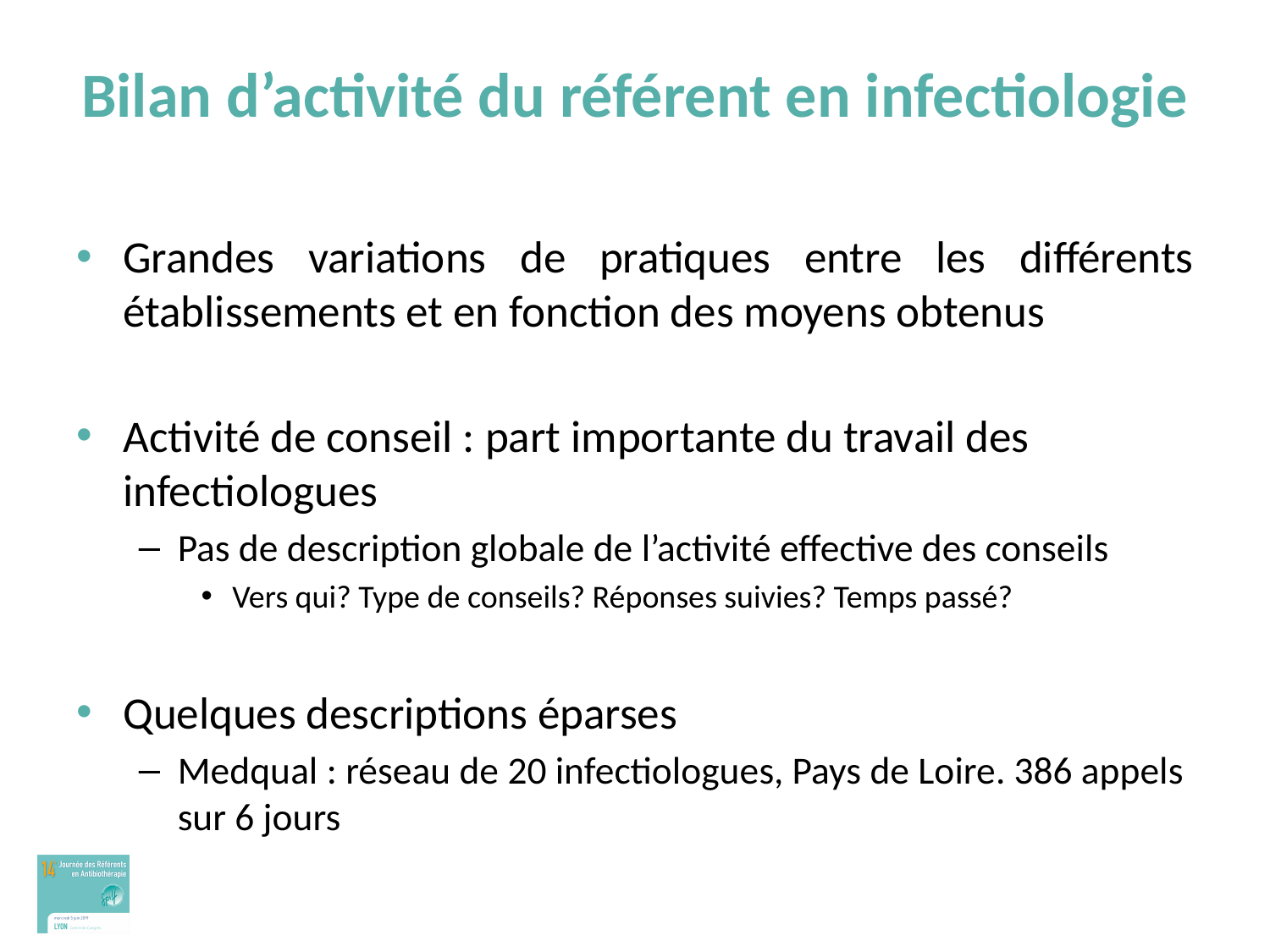

# Bilan d’activité du référent en infectiologie
Grandes variations de pratiques entre les différents établissements et en fonction des moyens obtenus

Activité de conseil : part importante du travail des infectiologues
Pas de description globale de l’activité effective des conseils
Vers qui? Type de conseils? Réponses suivies? Temps passé?

Quelques descriptions éparses
Medqual : réseau de 20 infectiologues, Pays de Loire. 386 appels sur 6 jours